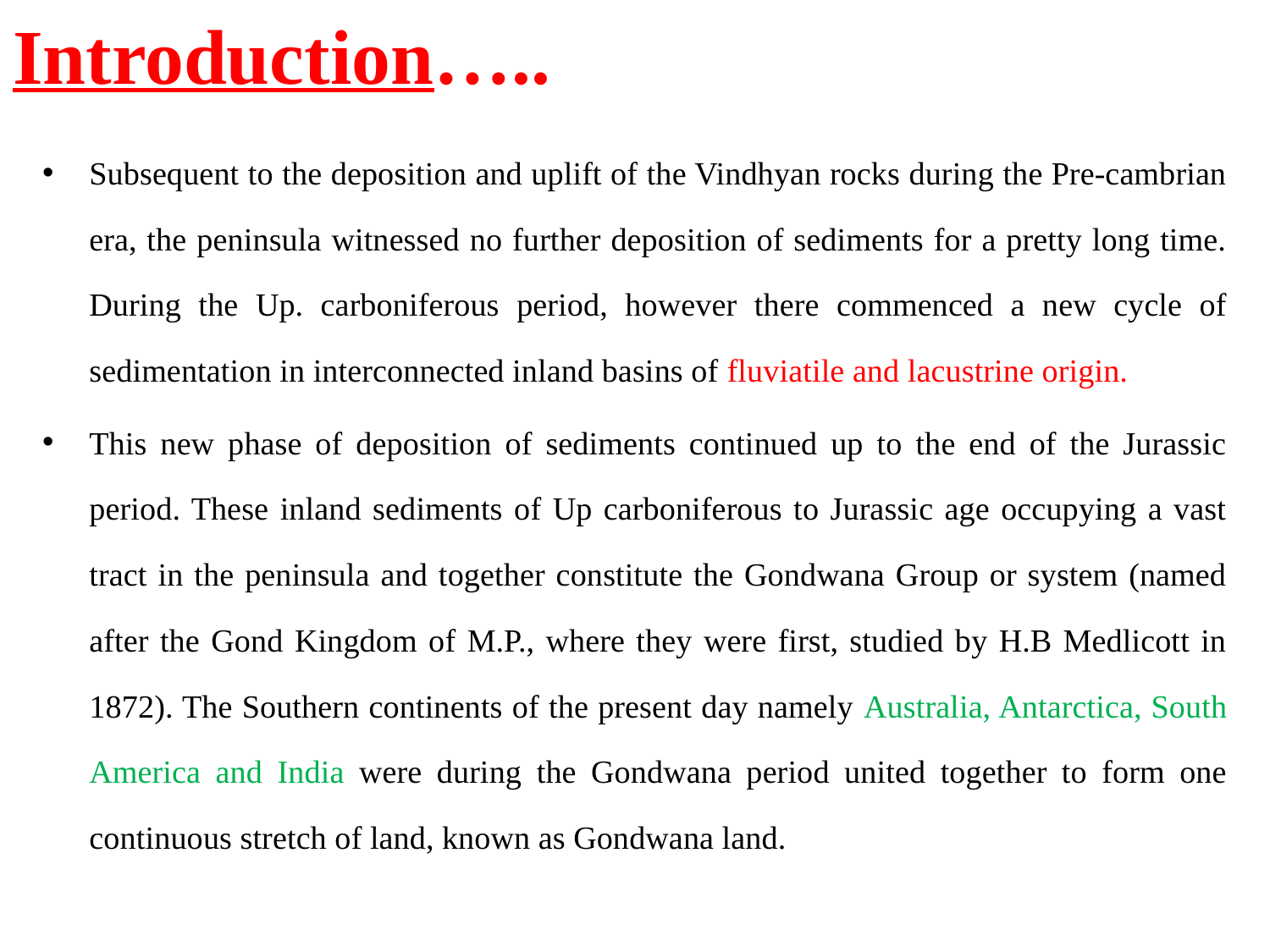

# Introduction…..
Subsequent to the deposition and uplift of the Vindhyan rocks during the Pre-cambrian era, the peninsula witnessed no further deposition of sediments for a pretty long time. During the Up. carboniferous period, however there commenced a new cycle of sedimentation in interconnected inland basins of fluviatile and lacustrine origin.
This new phase of deposition of sediments continued up to the end of the Jurassic period. These inland sediments of Up carboniferous to Jurassic age occupying a vast tract in the peninsula and together constitute the Gondwana Group or system (named after the Gond Kingdom of M.P., where they were first, studied by H.B Medlicott in 1872). The Southern continents of the present day namely Australia, Antarctica, South America and India were during the Gondwana period united together to form one continuous stretch of land, known as Gondwana land.